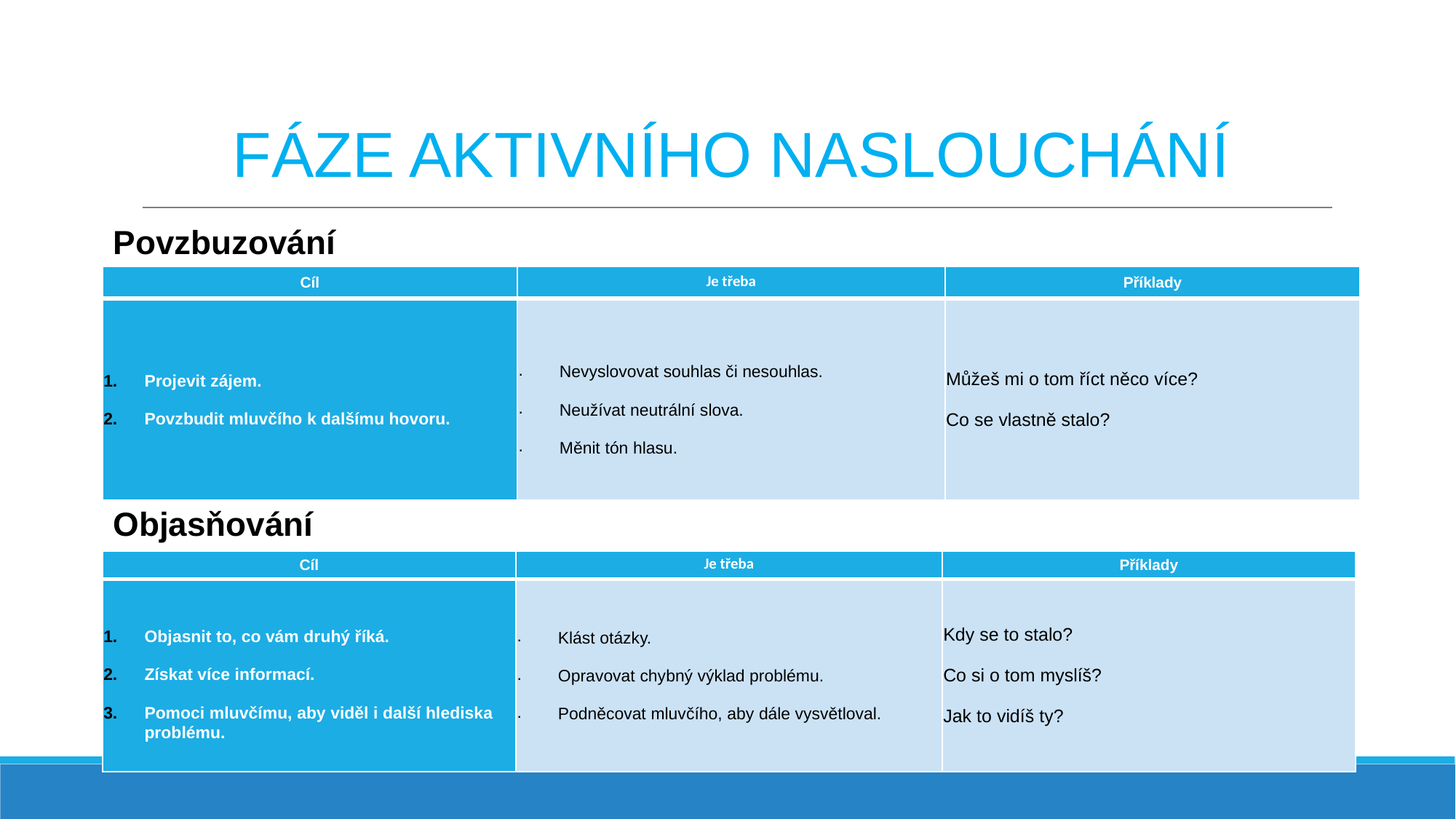

# FÁZE AKTIVNÍHO NASLOUCHÁNÍ
Povzbuzování

| Cíl | Je třeba | Příklady |
| --- | --- | --- |
| Projevit zájem. Povzbudit mluvčího k dalšímu hovoru. | Nevyslovovat souhlas či nesouhlas. Neužívat neutrální slova. Měnit tón hlasu. | Můžeš mi o tom říct něco více? Co se vlastně stalo? |
Objasňování

| Cíl | Je třeba | Příklady |
| --- | --- | --- |
| Objasnit to, co vám druhý říká. Získat více informací. Pomoci mluvčímu, aby viděl i další hlediska problému. | Klást otázky. Opravovat chybný výklad problému. Podněcovat mluvčího, aby dále vysvětloval. | Kdy se to stalo? Co si o tom myslíš? Jak to vidíš ty? |